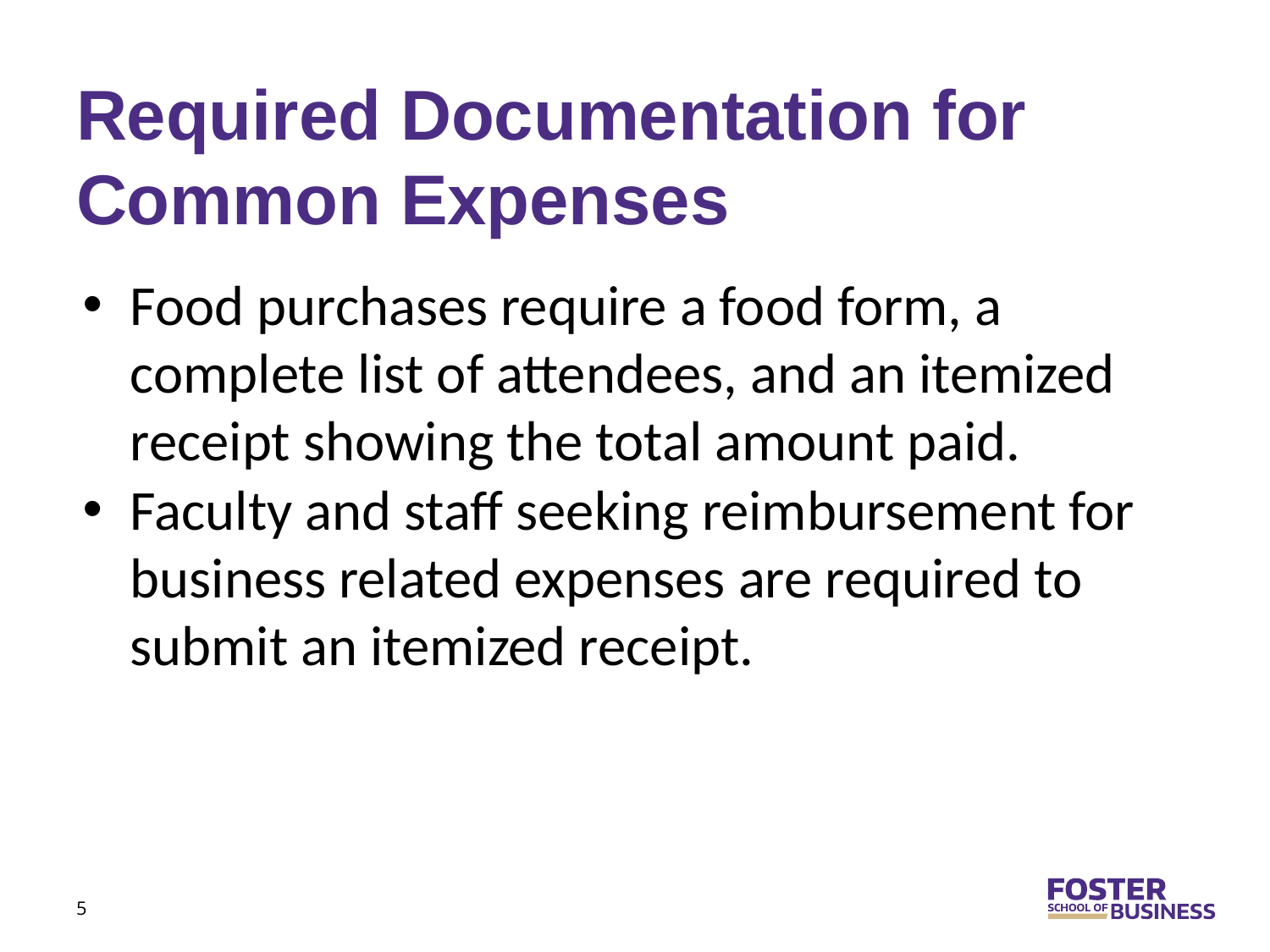

# Required Documentation for Common Expenses
Food purchases require a food form, a complete list of attendees, and an itemized receipt showing the total amount paid.
Faculty and staff seeking reimbursement for business related expenses are required to submit an itemized receipt.

5